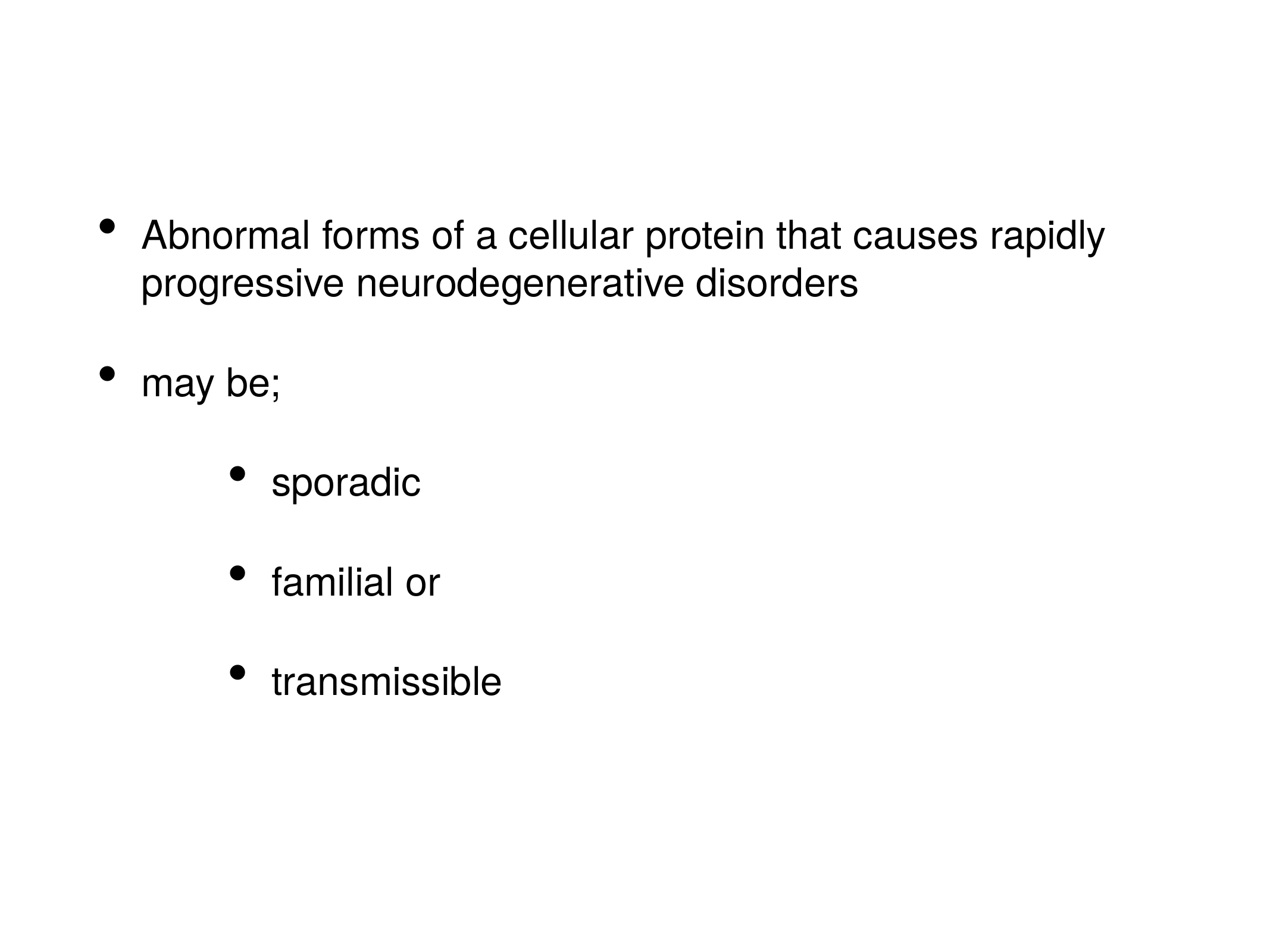

Abnormal forms of a cellular protein that causes rapidly progressive neurodegenerative disorders
may be;
sporadic
familial or
transmissible